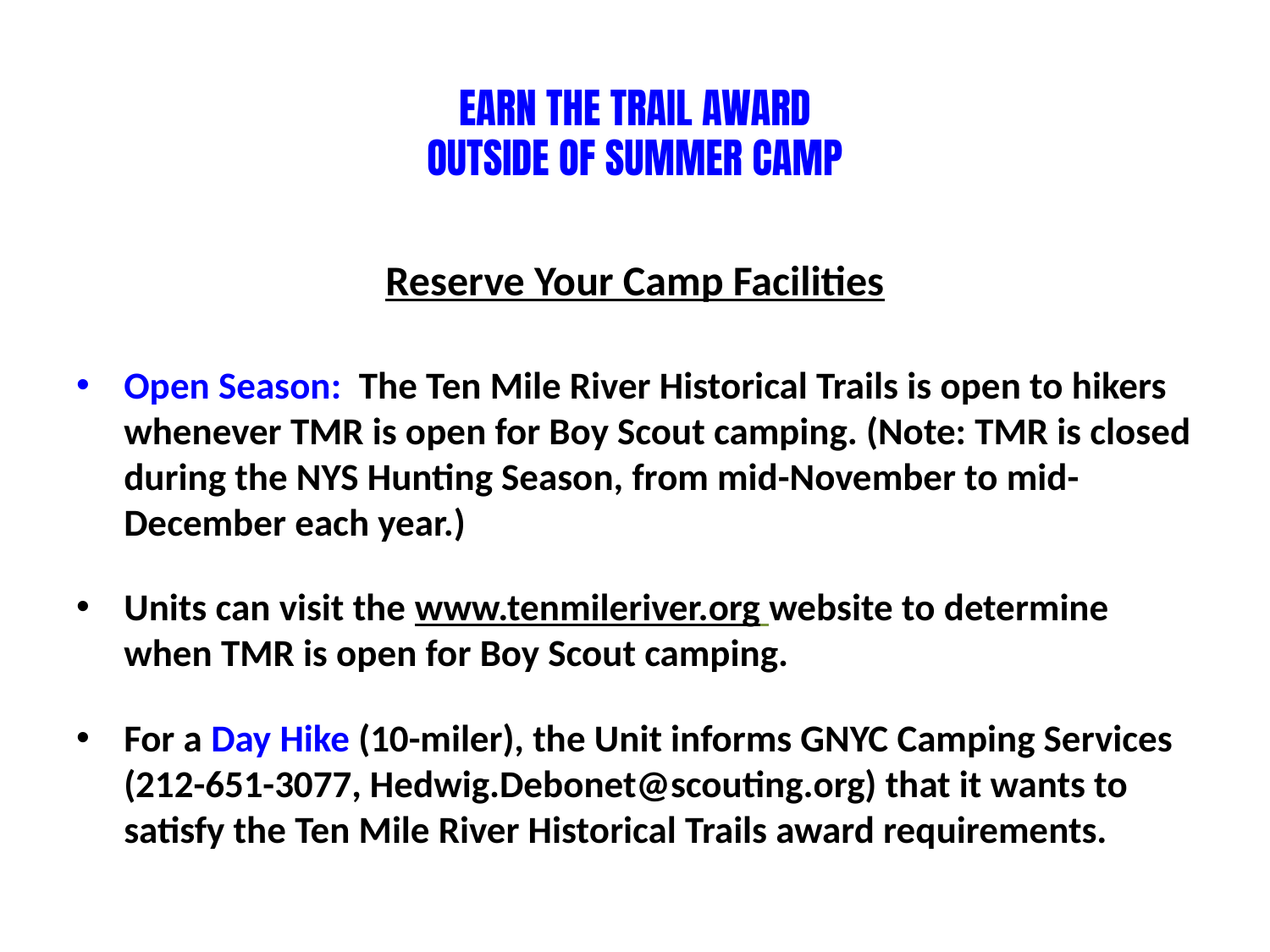

# EARN THE TRAIL AWARD OUTSIDE OF SUMMER CAMP
Reserve Your Camp Facilities

Open Season:  The Ten Mile River Historical Trails is open to hikers whenever TMR is open for Boy Scout camping. (Note: TMR is closed during the NYS Hunting Season, from mid-November to mid-December each year.)
Units can visit the www.tenmileriver.org website to determine when TMR is open for Boy Scout camping.
For a Day Hike (10-miler), the Unit informs GNYC Camping Services (212-651-3077, Hedwig.Debonet@scouting.org) that it wants to satisfy the Ten Mile River Historical Trails award requirements.